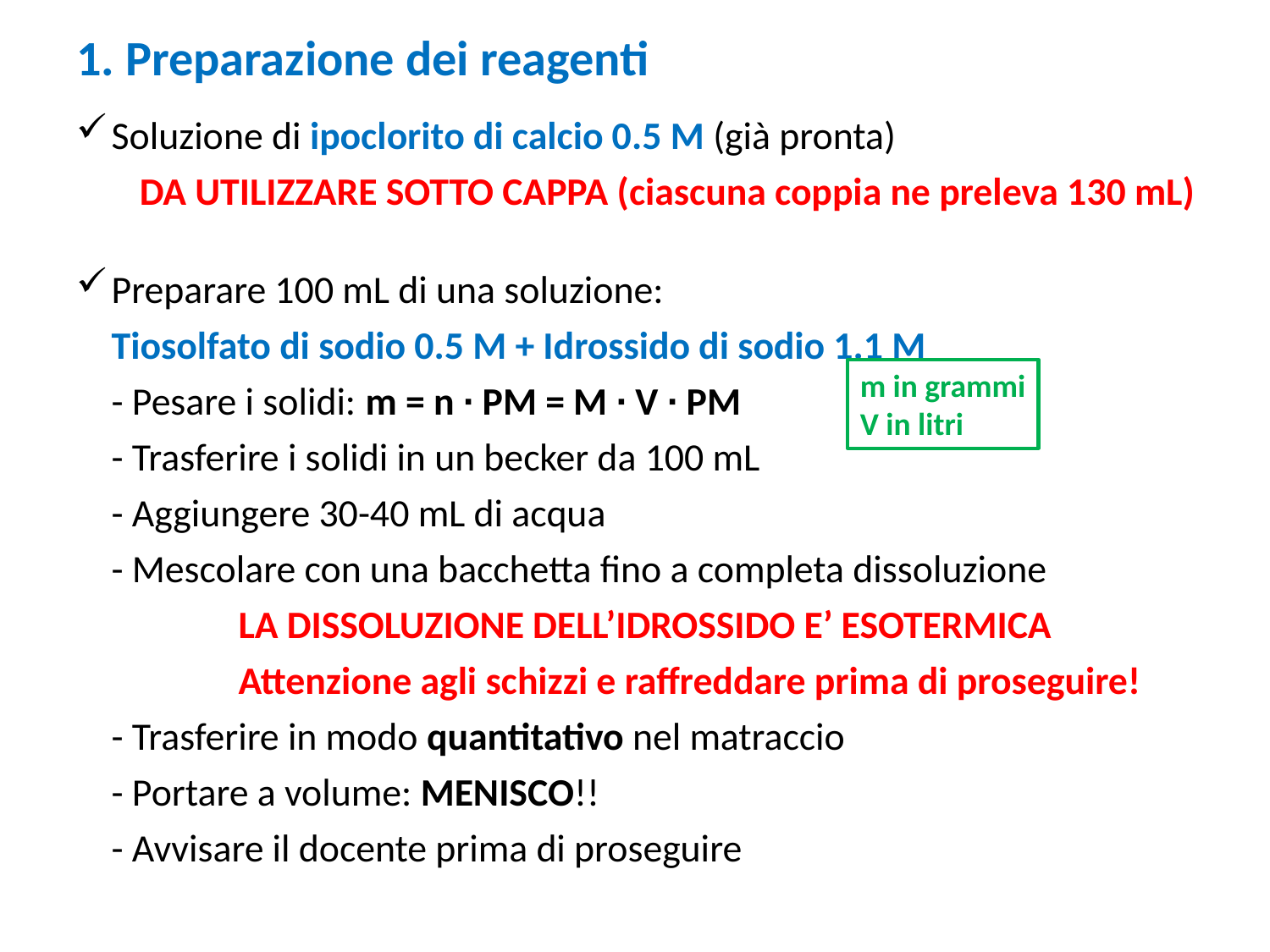

# 1. Preparazione dei reagenti
Soluzione di ipoclorito di calcio 0.5 M (già pronta)
DA UTILIZZARE SOTTO CAPPA (ciascuna coppia ne preleva 130 mL)
Preparare 100 mL di una soluzione:
	Tiosolfato di sodio 0.5 M + Idrossido di sodio 1.1 M
	- Pesare i solidi:	m = n ∙ PM = M ∙ V ∙ PM
	- Trasferire i solidi in un becker da 100 mL
	- Aggiungere 30-40 mL di acqua
	- Mescolare con una bacchetta fino a completa dissoluzione
		LA DISSOLUZIONE DELL’IDROSSIDO E’ ESOTERMICA
		Attenzione agli schizzi e raffreddare prima di proseguire!
	- Trasferire in modo quantitativo nel matraccio
	- Portare a volume: MENISCO!!
	- Avvisare il docente prima di proseguire

m in grammi
V in litri